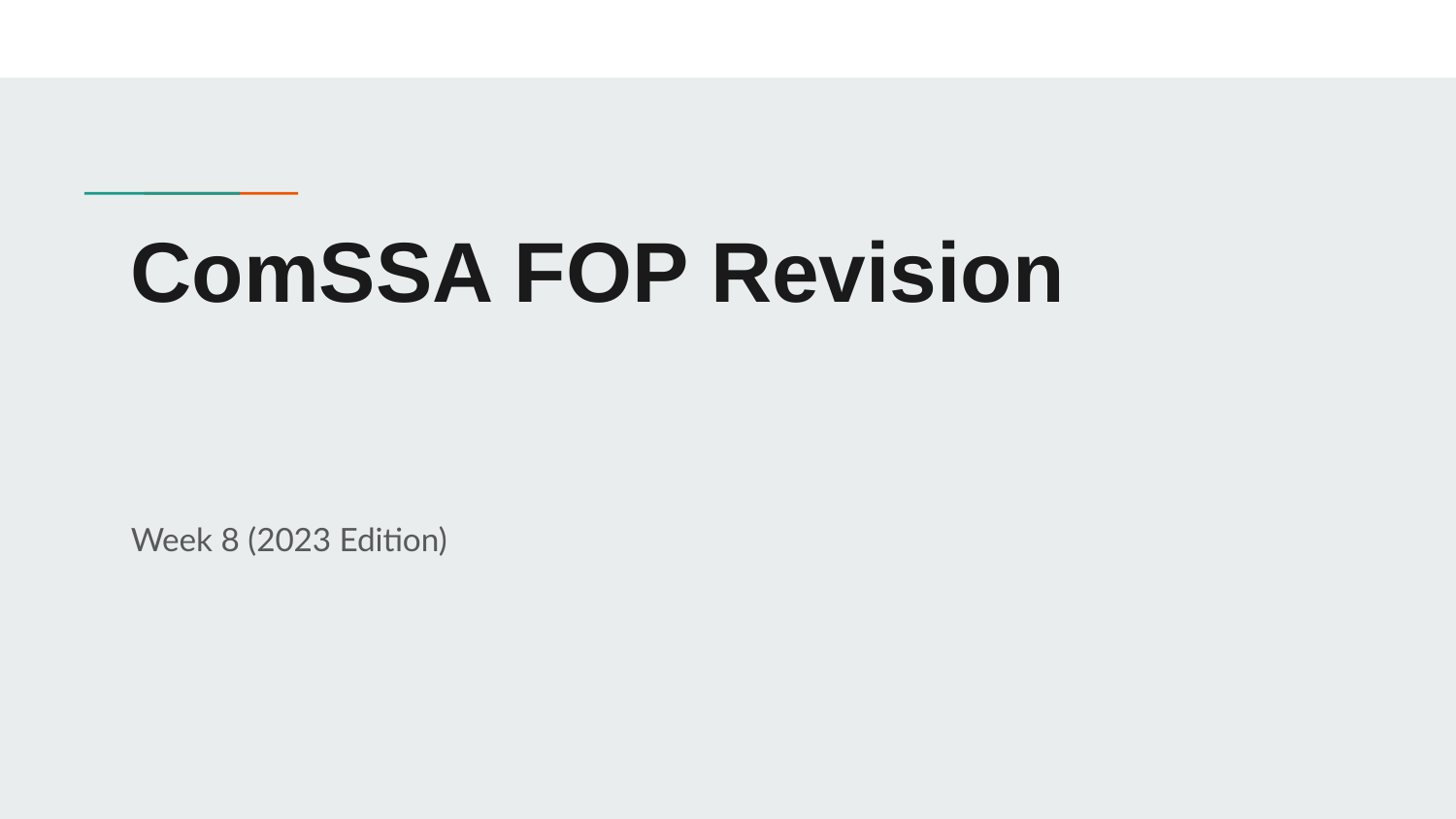

# ComSSA FOP Revision
Week 8 (2023 Edition)